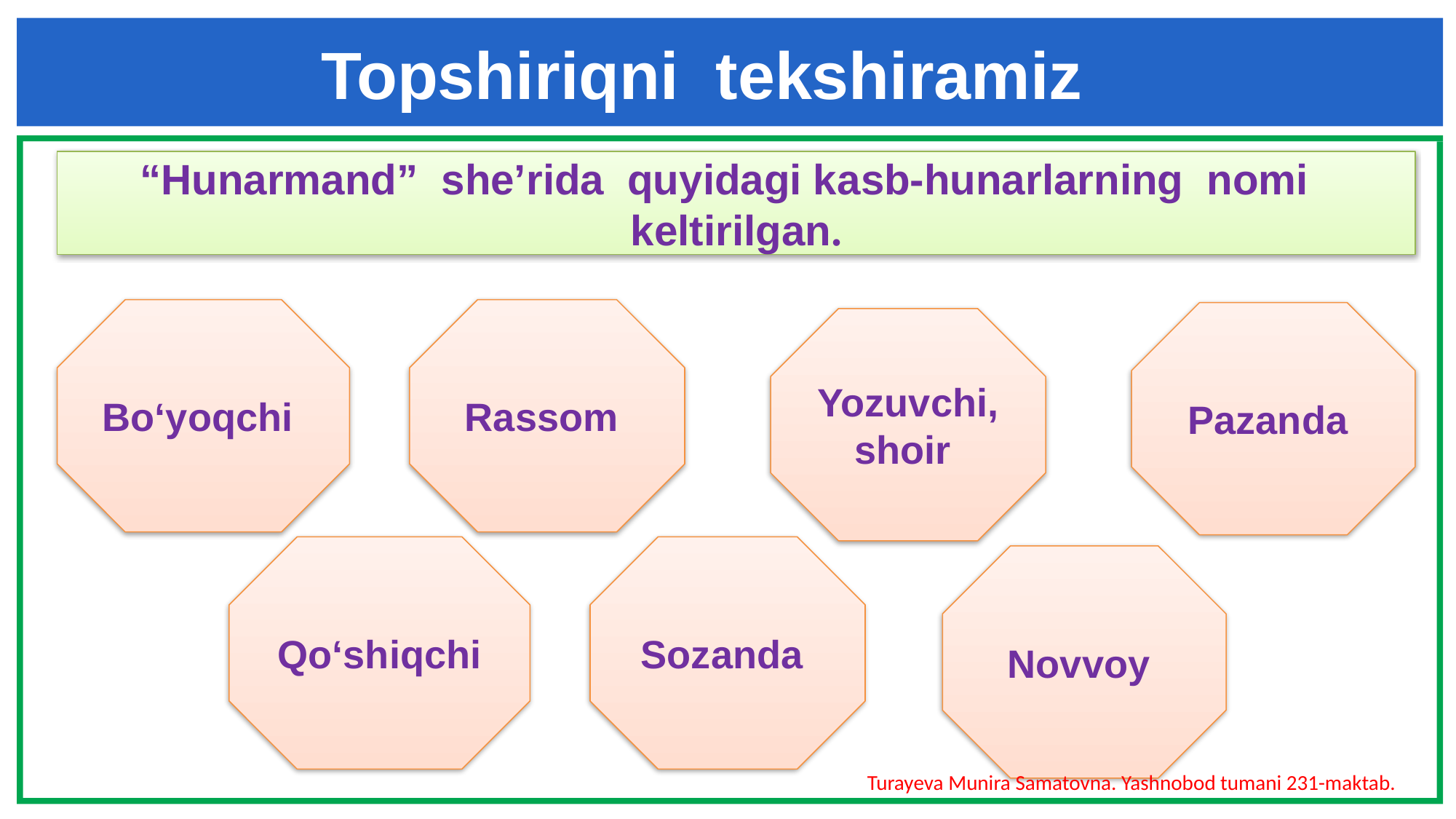

Topshiriqni  tekshiramiz
“Hunarmand”  she’rida  quyidagi kasb-hunarlarning  nomi   keltirilgan.
Bo‘yoqchi
Rassom
Pazanda
Yozuvchi, shoir
Qo‘shiqchi
Sozanda
Novvoy
Turayeva Munira Samatovna. Yashnobod tumani 231-maktab.